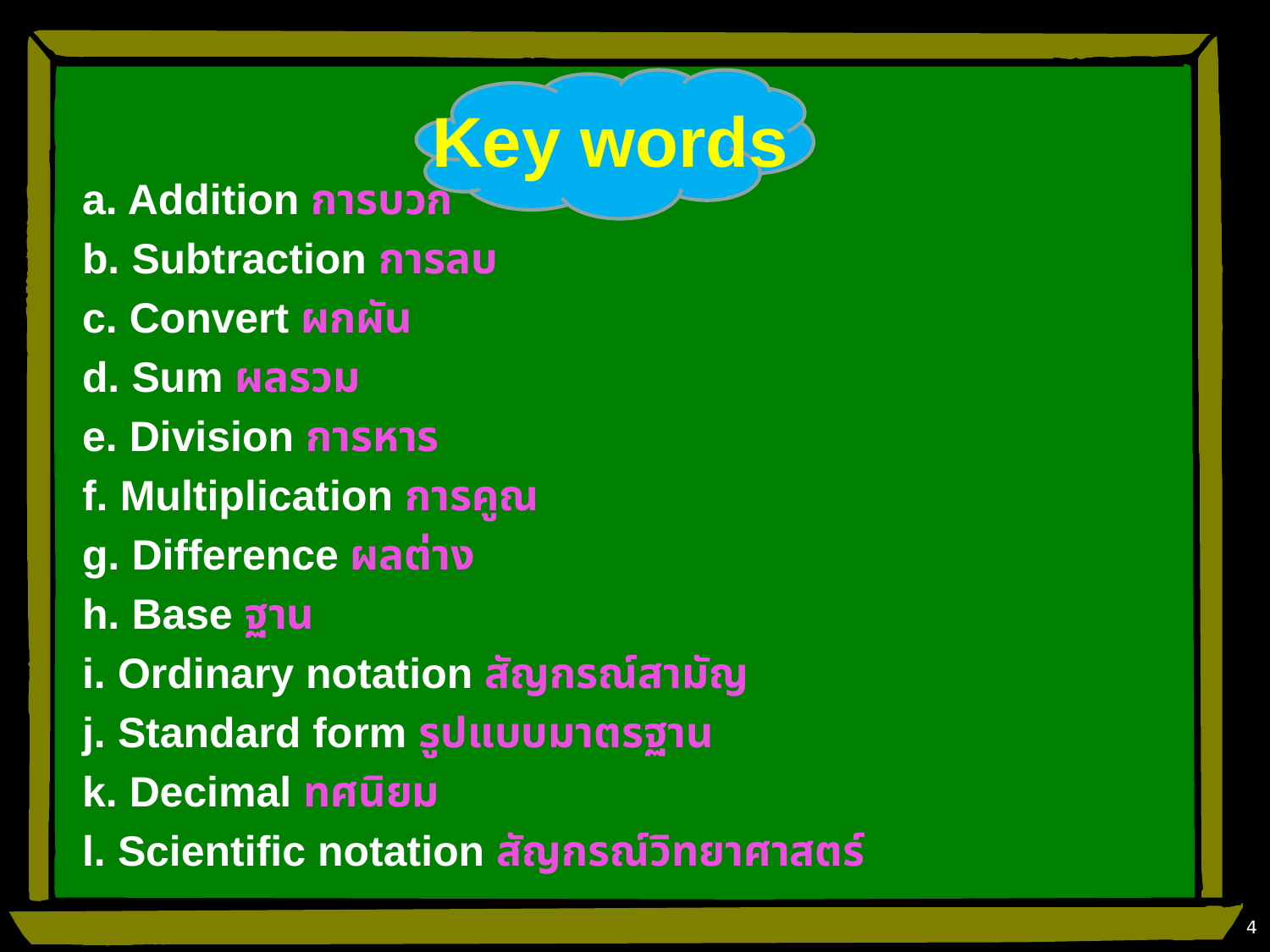

# Key words
a. Addition การบวก
b. Subtraction การลบ
c. Convert ผกผัน
d. Sum ผลรวม
e. Division การหาร
f. Multiplication การคูณ
g. Difference ผลต่าง
h. Base ฐาน
i. Ordinary notation สัญกรณ์สามัญ
j. Standard form รูปแบบมาตรฐาน
k. Decimal ทศนิยม
l. Scientific notation สัญกรณ์วิทยาศาสตร์

4